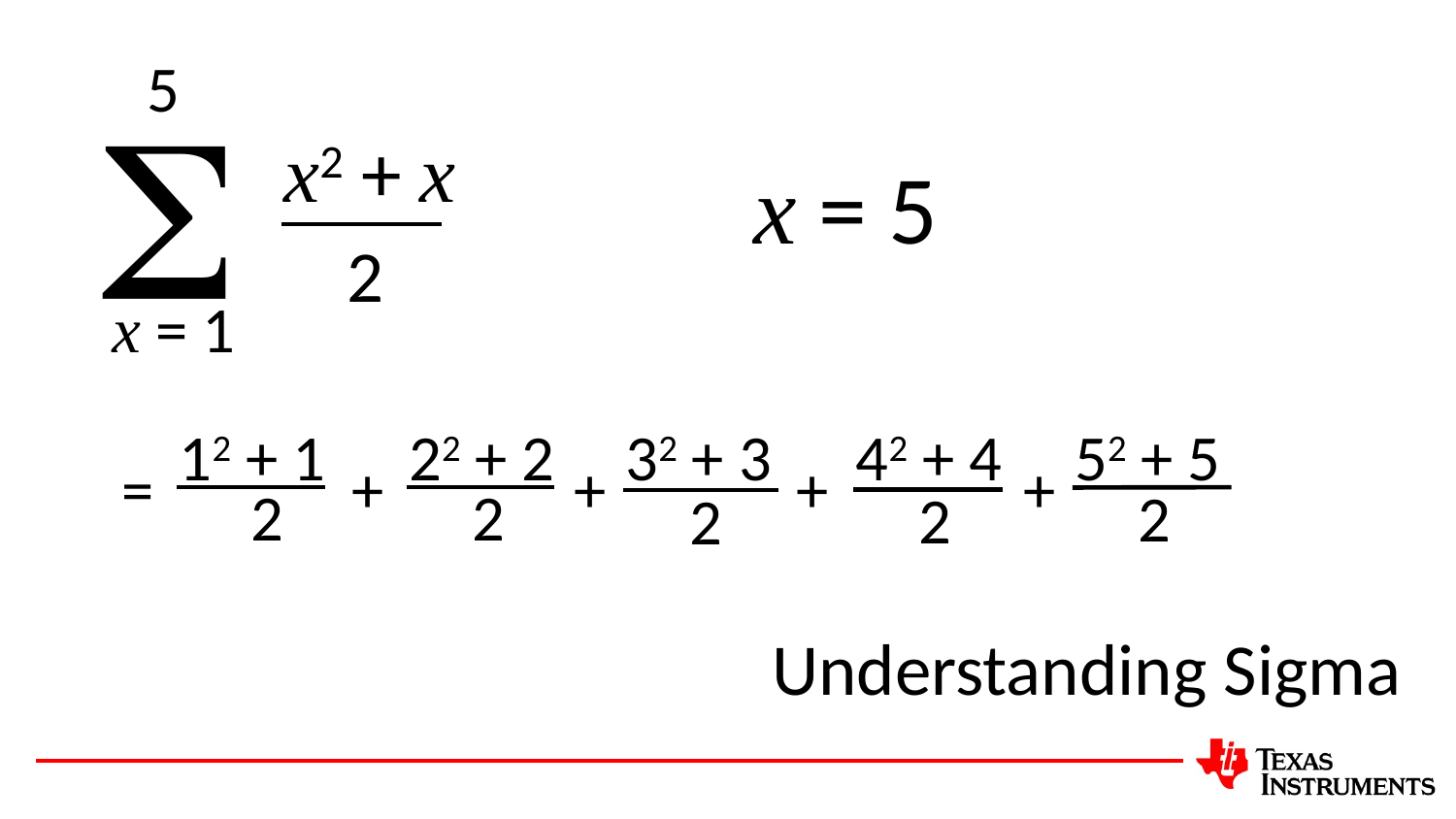

5
Σ
x2 + x
x = 5
2
x = 1
12 + 1
22 + 2
32 + 3
42 + 4
52 + 5
=
+
+
+
+
2
2
2
2
2
Understanding Sigma